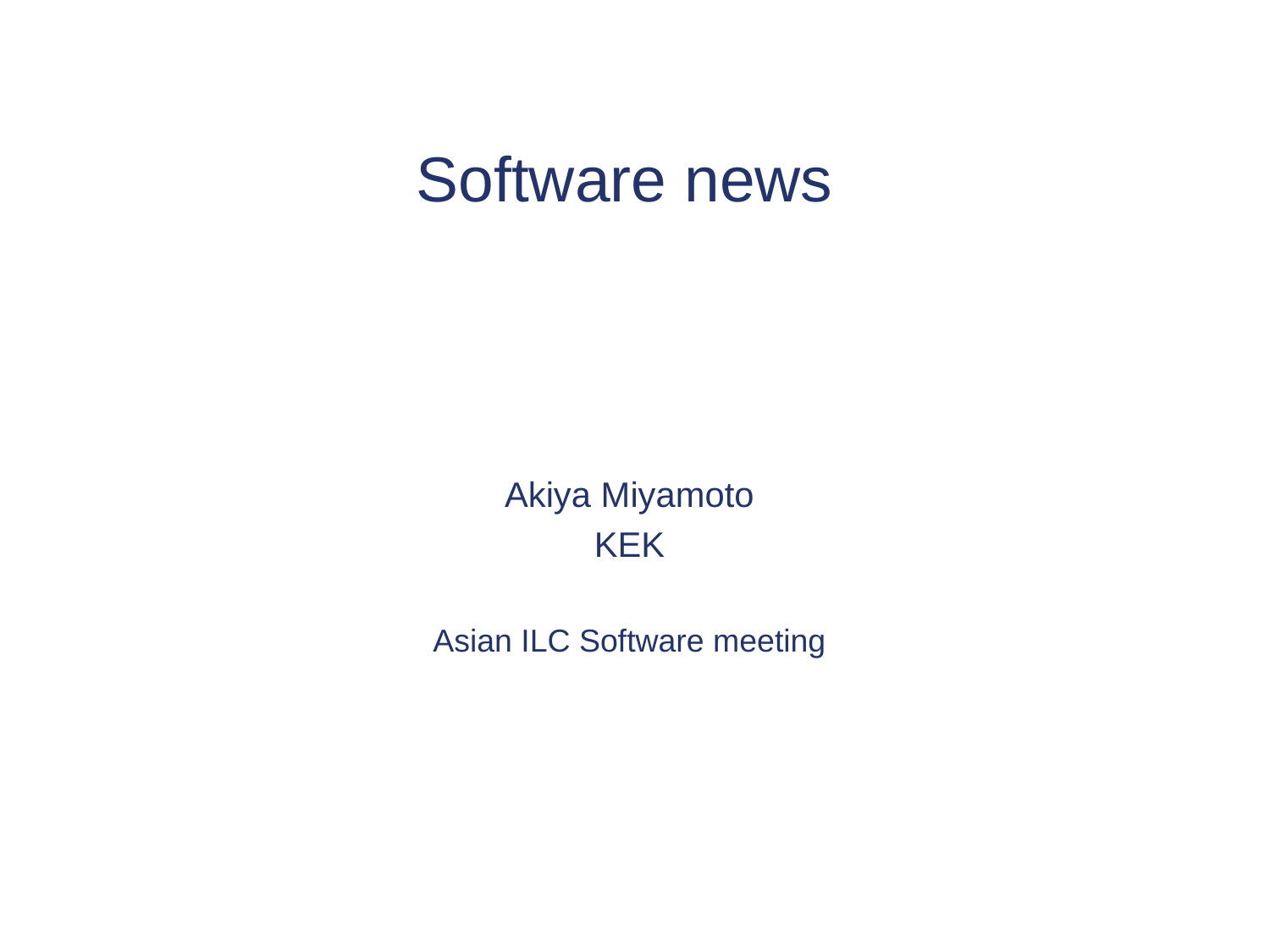

# Software news
Akiya Miyamoto
KEK

Asian ILC Software meeting